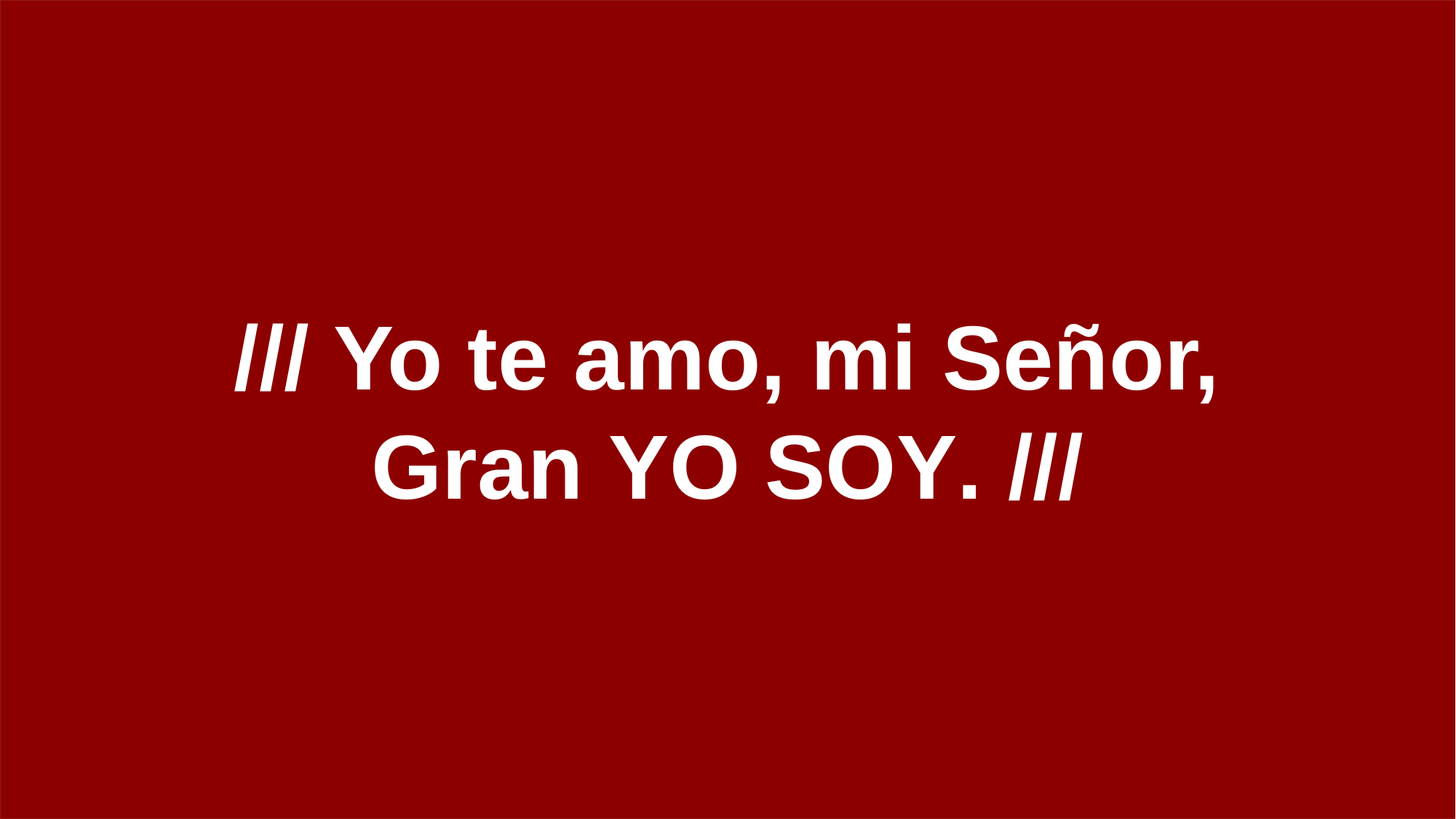

/// Yo te amo, mi Señor,
Gran Yo Soy. ///